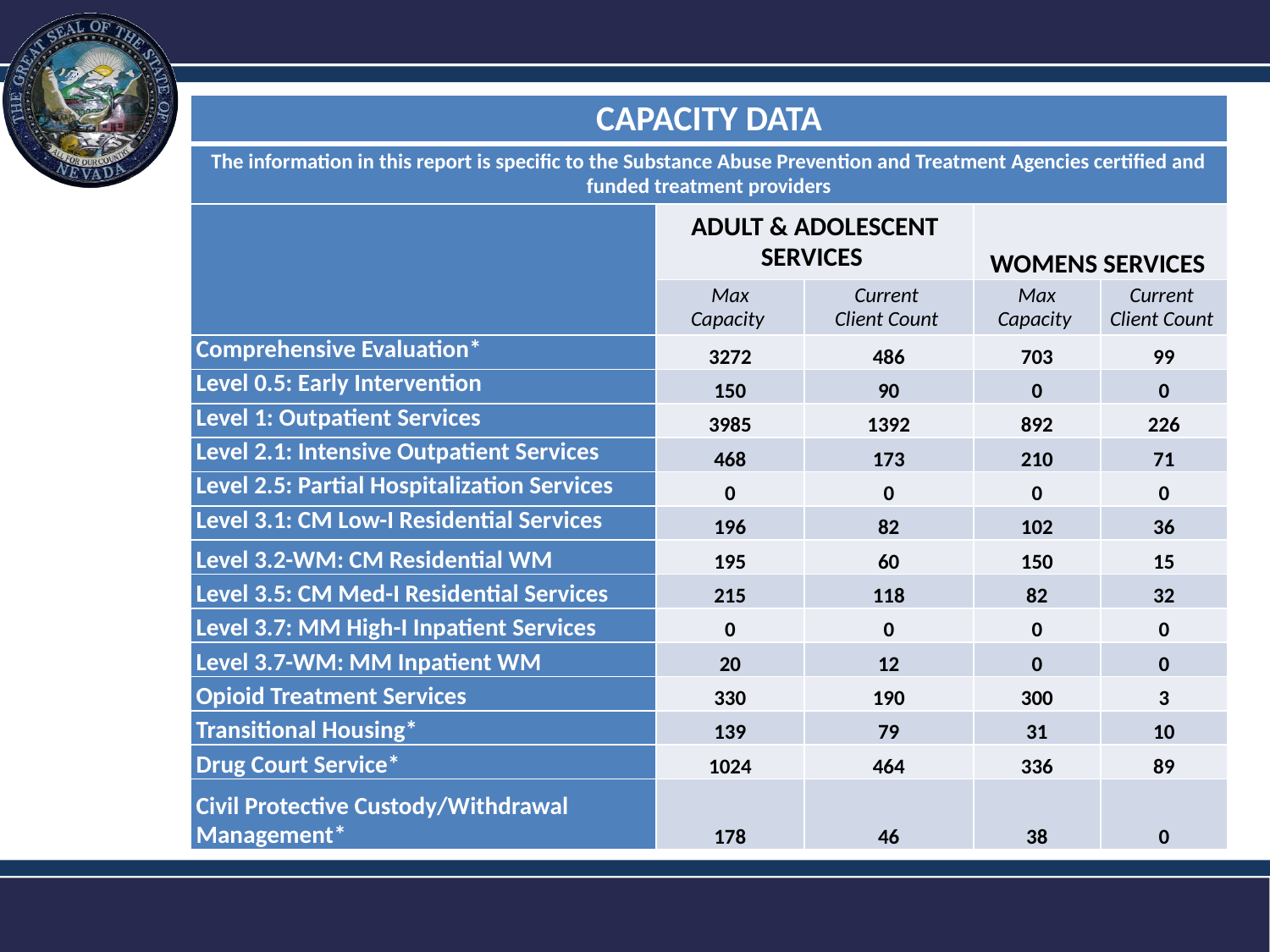

| CAPACITY DATA |  |  |  |  |
| --- | --- | --- | --- | --- |
| The information in this report is specific to the Substance Abuse Prevention and Treatment Agencies certified and funded treatment providers |  |  |  |  |
|  | ADULT & ADOLESCENT SERVICES |  | WOMENS SERVICES |  |
|  | Max Capacity | Current Client Count | Max Capacity | Current Client Count |
| Comprehensive Evaluation\* | 3272 | 486 | 703 | 99 |
| Level 0.5: Early Intervention | 150 | 90 | 0 | 0 |
| Level 1: Outpatient Services | 3985 | 1392 | 892 | 226 |
| Level 2.1: Intensive Outpatient Services | 468 | 173 | 210 | 71 |
| Level 2.5: Partial Hospitalization Services | 0 | 0 | 0 | 0 |
| Level 3.1: CM Low-I Residential Services | 196 | 82 | 102 | 36 |
| Level 3.2-WM: CM Residential WM | 195 | 60 | 150 | 15 |
| Level 3.5: CM Med-I Residential Services | 215 | 118 | 82 | 32 |
| Level 3.7: MM High-I Inpatient Services | 0 | 0 | 0 | 0 |
| Level 3.7-WM: MM Inpatient WM | 20 | 12 | 0 | 0 |
| Opioid Treatment Services | 330 | 190 | 300 | 3 |
| Transitional Housing\* | 139 | 79 | 31 | 10 |
| Drug Court Service\* | 1024 | 464 | 336 | 89 |
| Civil Protective Custody/Withdrawal Management\* | 178 | 46 | 38 | 0 |